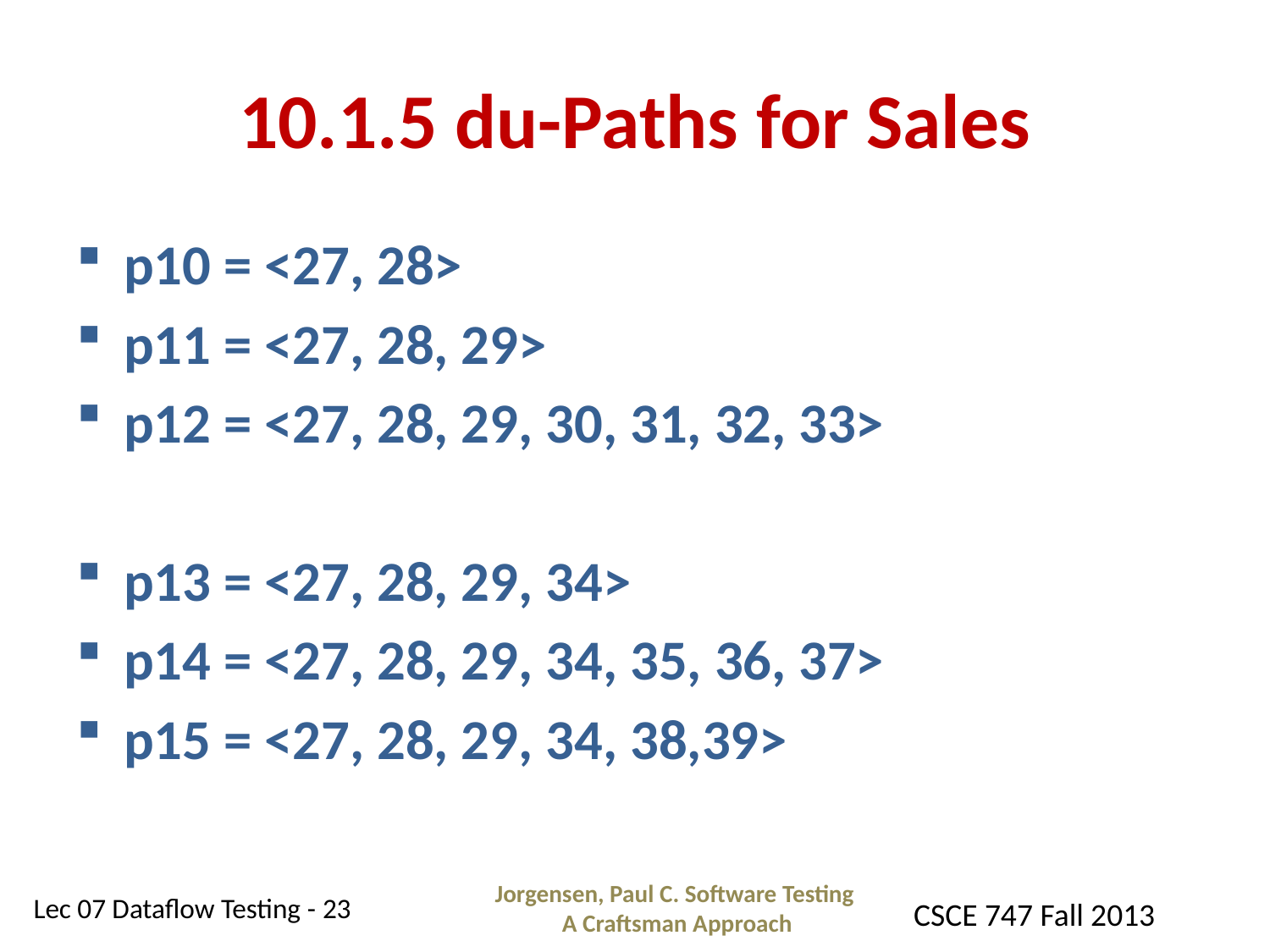

# 10.1.5 du-Paths for Sales
p10 = <27, 28>
p11 = <27, 28, 29>
p12 = <27, 28, 29, 30, 31, 32, 33>

p13 = <27, 28, 29, 34>
p14 = <27, 28, 29, 34, 35, 36, 37>
p15 = <27, 28, 29, 34, 38,39>

Jorgensen, Paul C. Software Testing
A Craftsman Approach